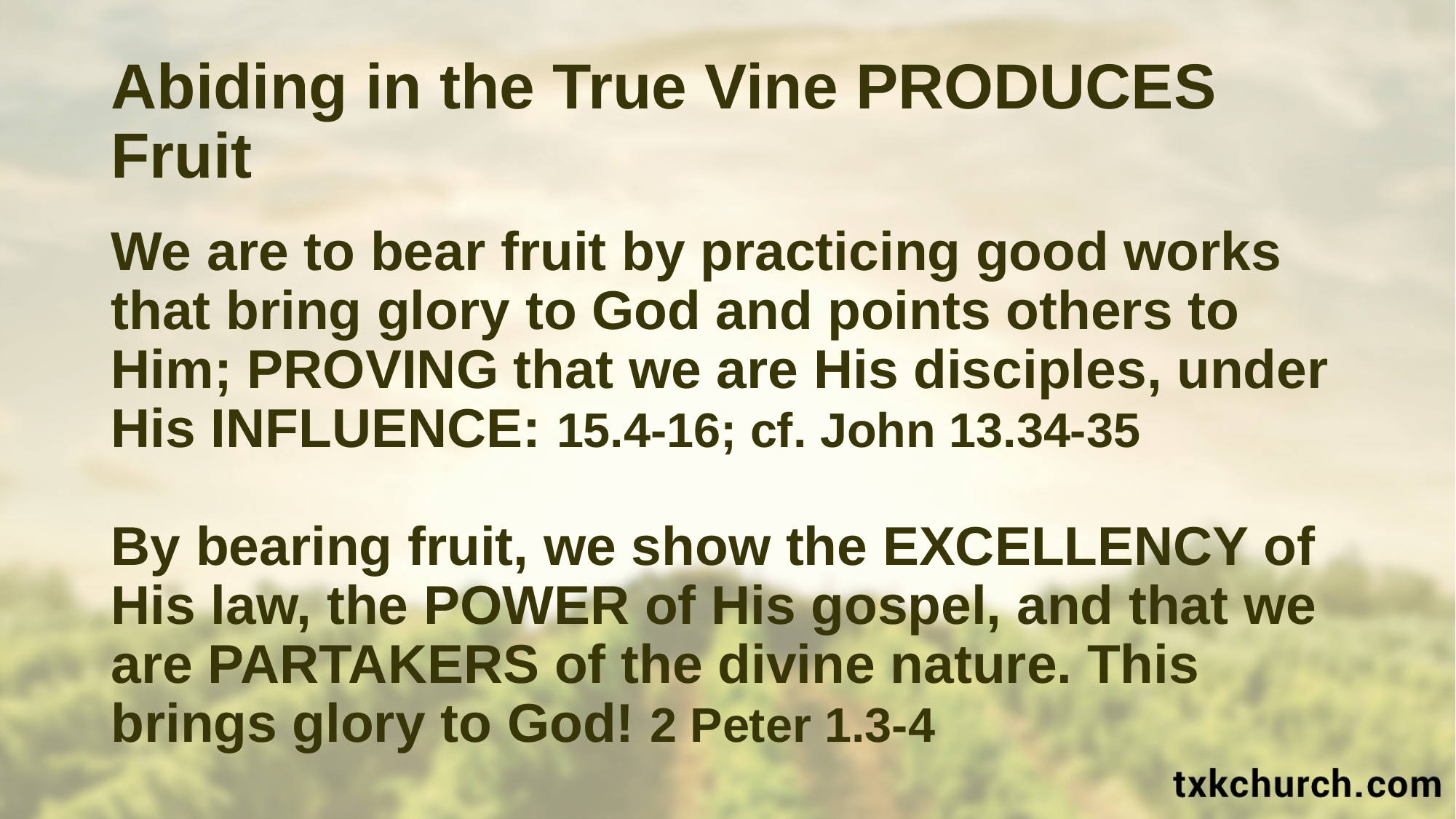

# Abiding in the True Vine PRODUCES Fruit
We are to bear fruit by practicing good works that bring glory to God and points others to Him; PROVING that we are His disciples, under His INFLUENCE: 15.4-16; cf. John 13.34-35

By bearing fruit, we show the EXCELLENCY of His law, the POWER of His gospel, and that we are PARTAKERS of the divine nature. This brings glory to God! 2 Peter 1.3-4